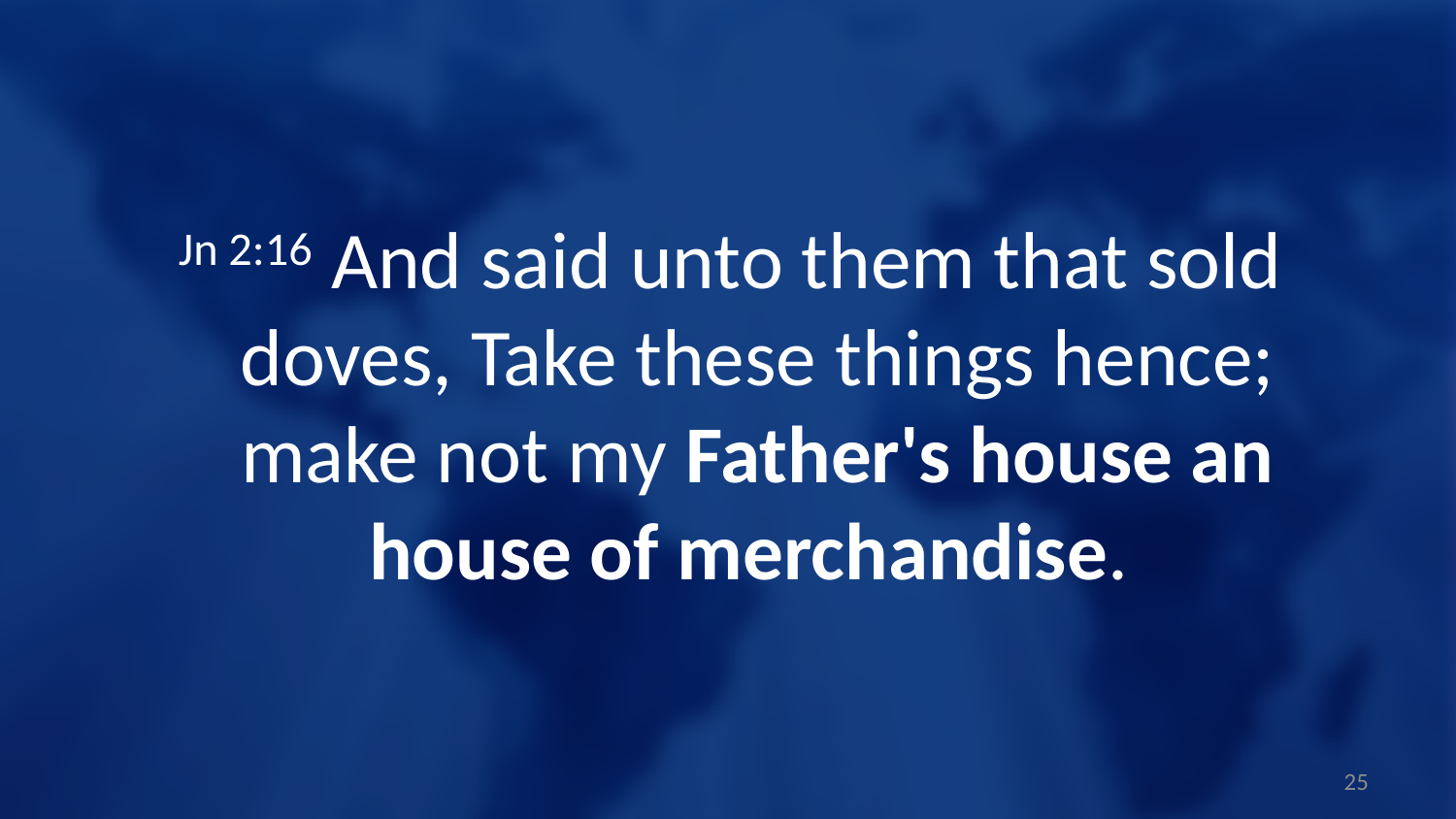

Jn 2:16 And said unto them that sold doves, Take these things hence; make not my Father's house an house of merchandise.
25